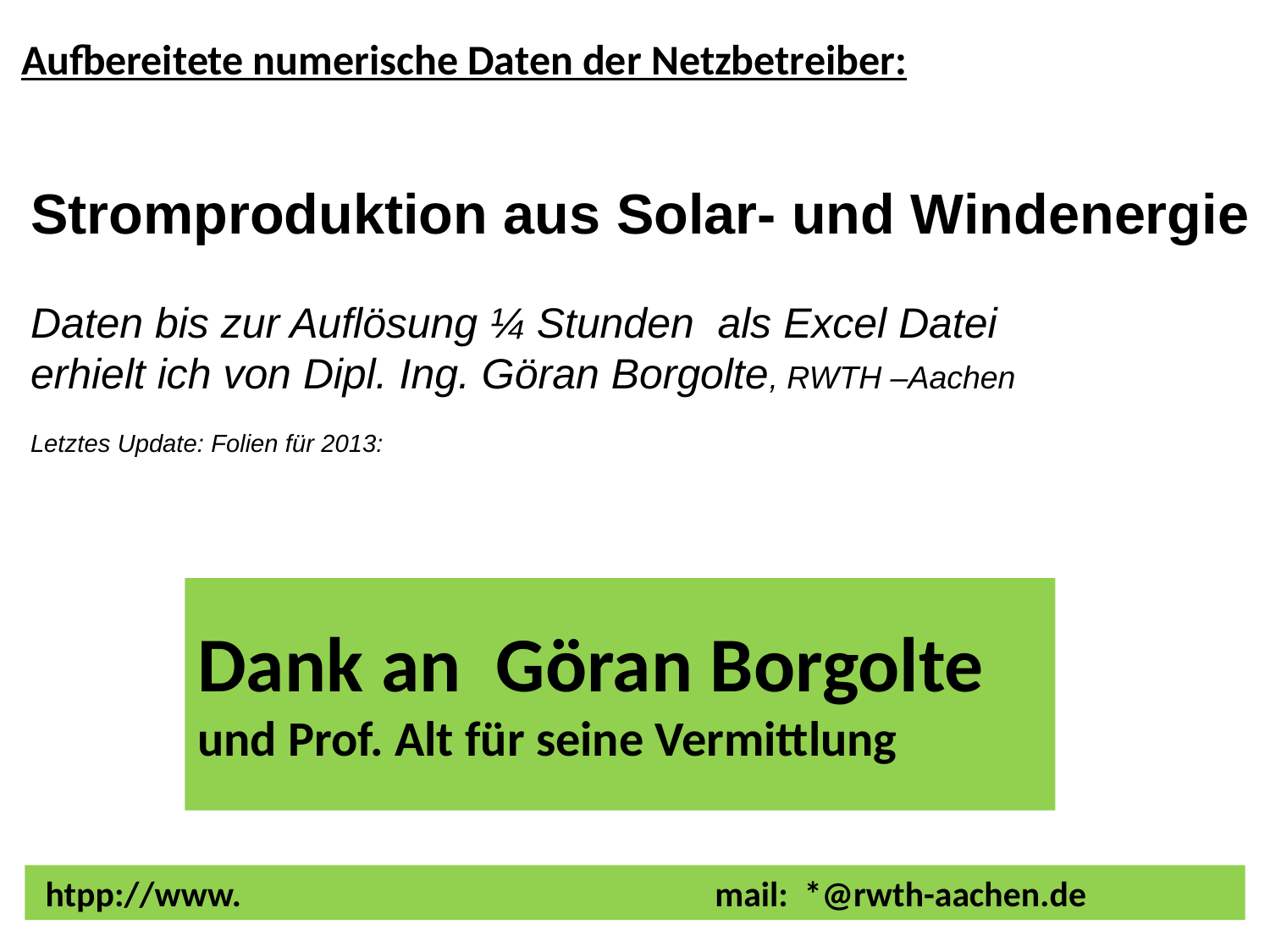

Aufbereitete numerische Daten der Netzbetreiber:
Stromproduktion aus Solar- und Windenergie

Daten bis zur Auflösung ¼ Stunden  als Excel Datei
erhielt ich von Dipl. Ing. Göran Borgolte, RWTH –Aachen

Letztes Update: Folien für 2013:

Dank an  Göran Borgolte
und Prof. Alt für seine Vermittlung

 htpp://www.                                                           mail:  *@rwth-aachen.de